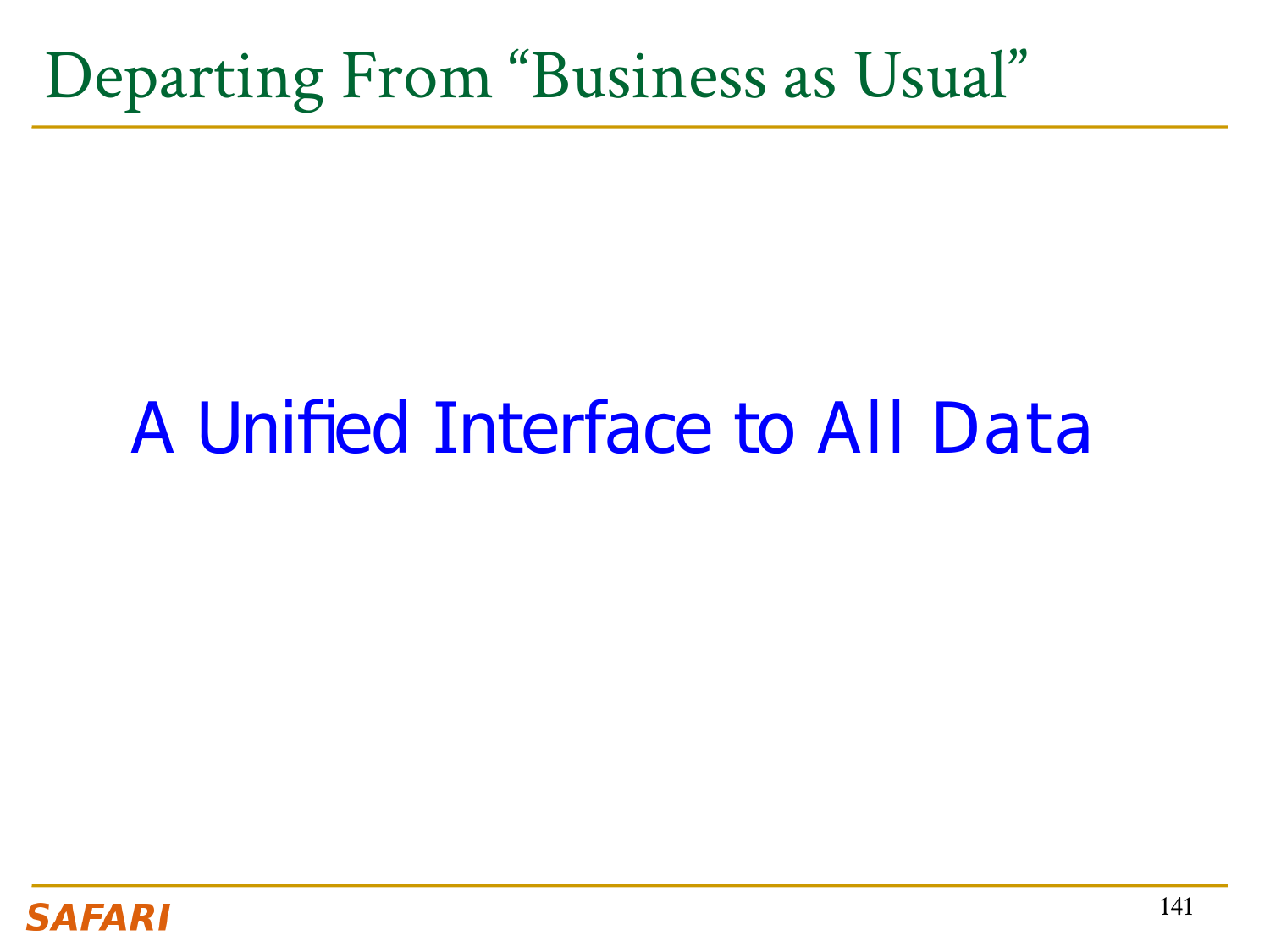

# Departing From “Business as Usual”
A Unified Interface to All Data
141